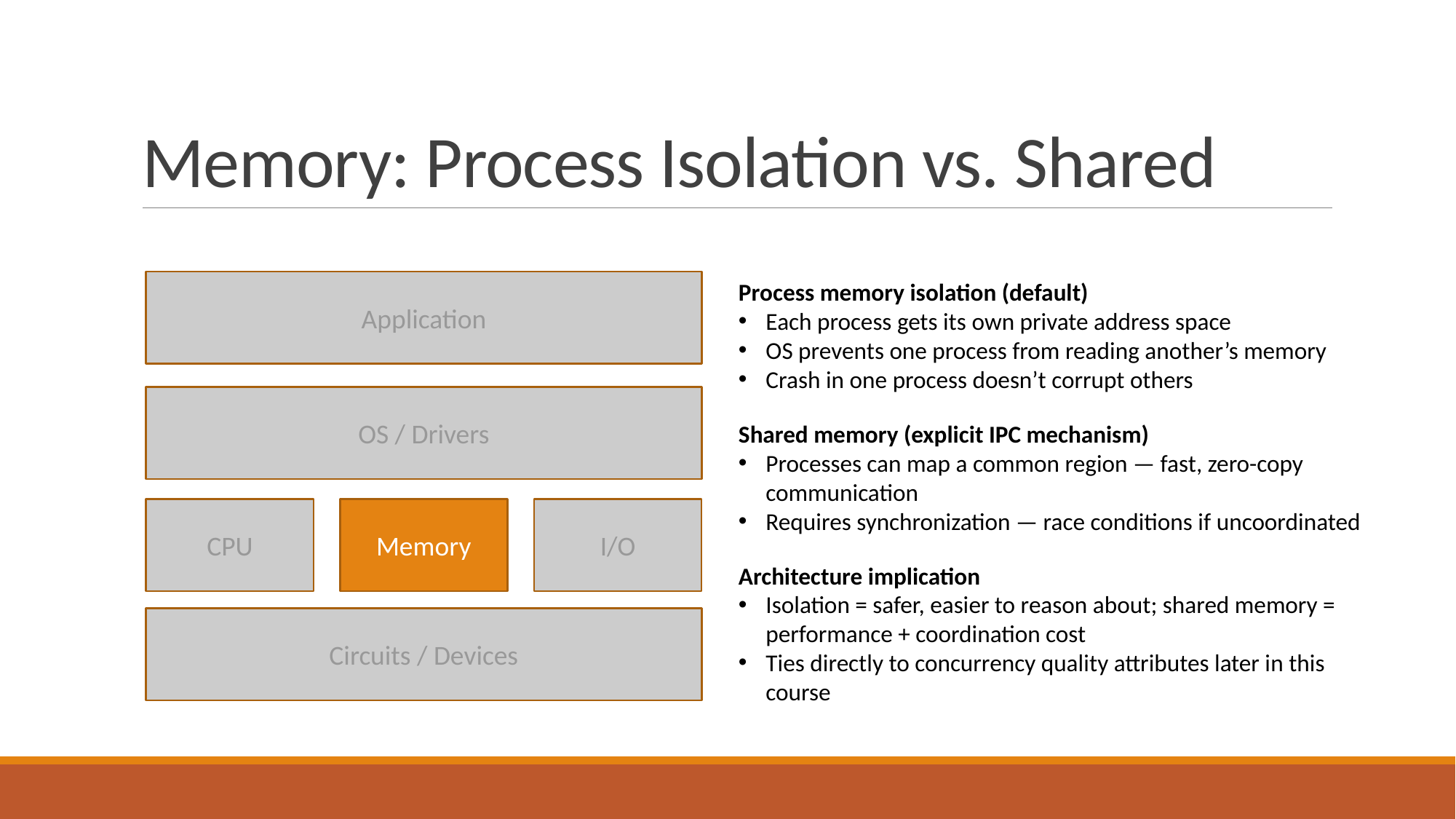

# Memory: Process Isolation vs. Shared
Application
Process memory isolation (default)
Each process gets its own private address space
OS prevents one process from reading another’s memory
Crash in one process doesn’t corrupt others

Shared memory (explicit IPC mechanism)
Processes can map a common region — fast, zero-copy communication
Requires synchronization — race conditions if uncoordinated

Architecture implication
Isolation = safer, easier to reason about; shared memory = performance + coordination cost
Ties directly to concurrency quality attributes later in this course
OS / Drivers
CPU
Memory
I/O
Circuits / Devices